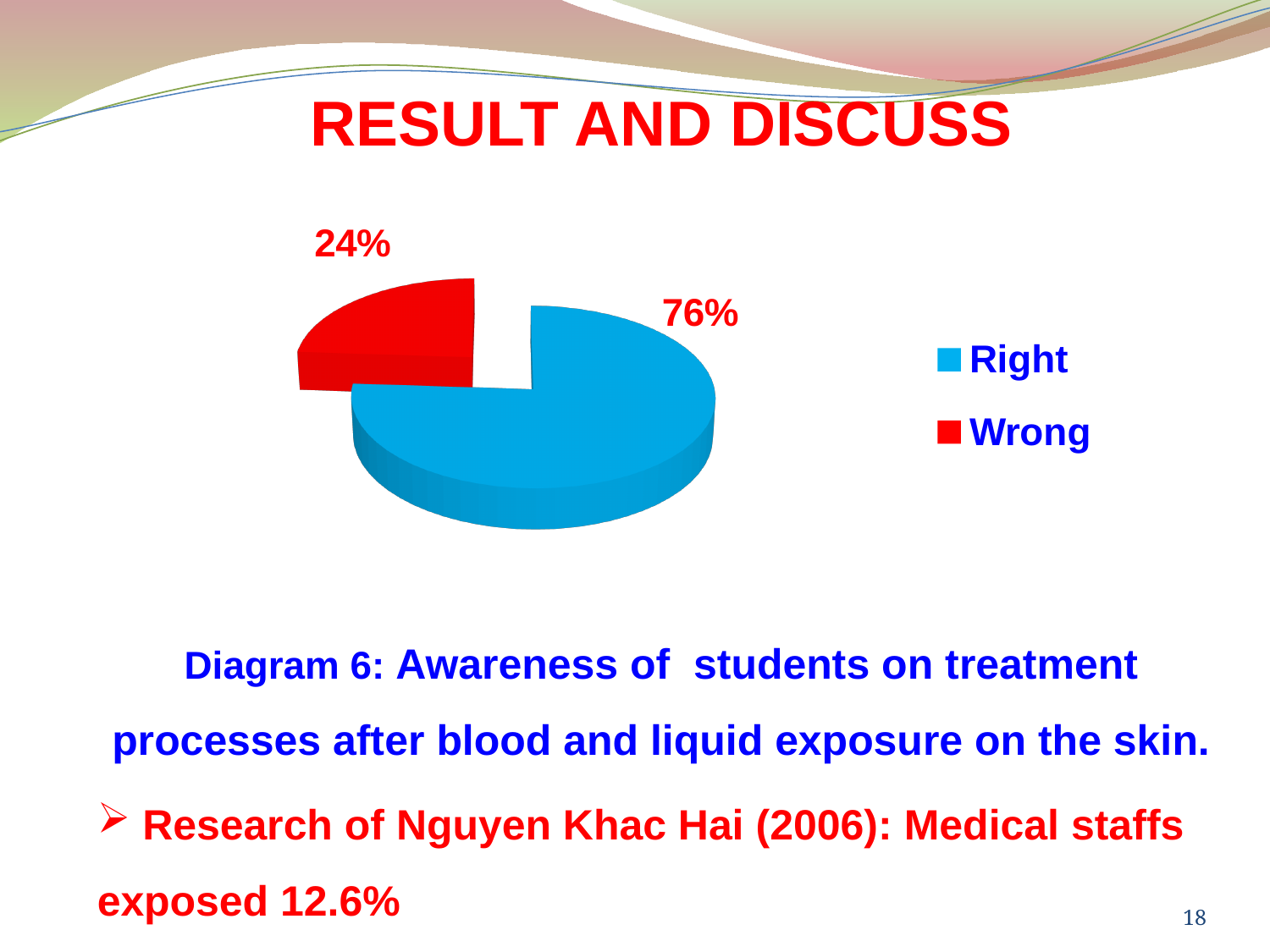

# RESULT AND DISCUSS

Diagram 6: Awareness of  students on treatment processes after blood and liquid exposure on the skin.
 Research of Nguyen Khac Hai (2006): Medical staffs exposed 12.6%

[unsupported chart]

18